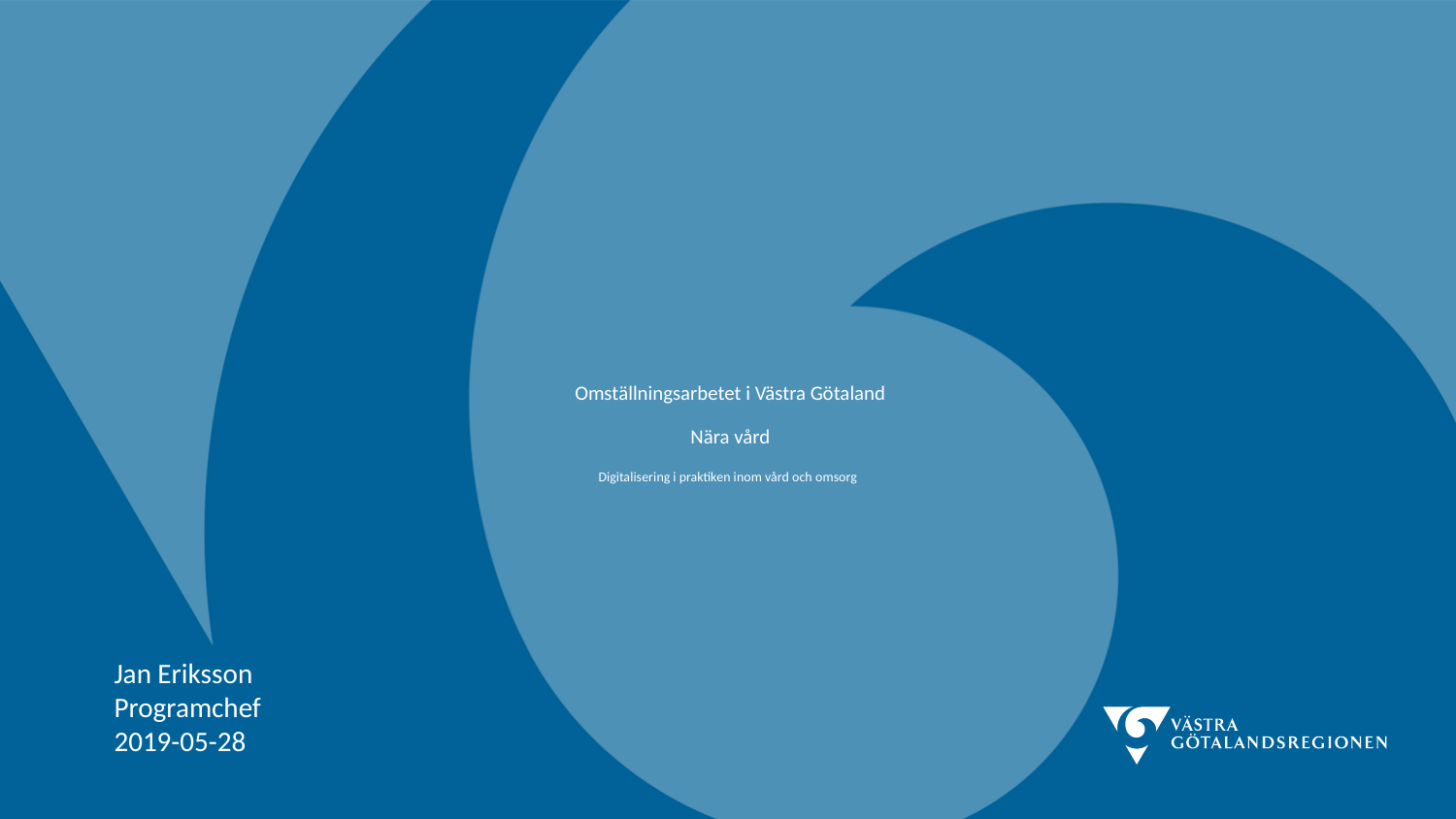

# Omställningsarbetet i Västra Götaland Nära vård Digitalisering i praktiken inom vård och omsorg
Jan Eriksson
Programchef
2019-05-28